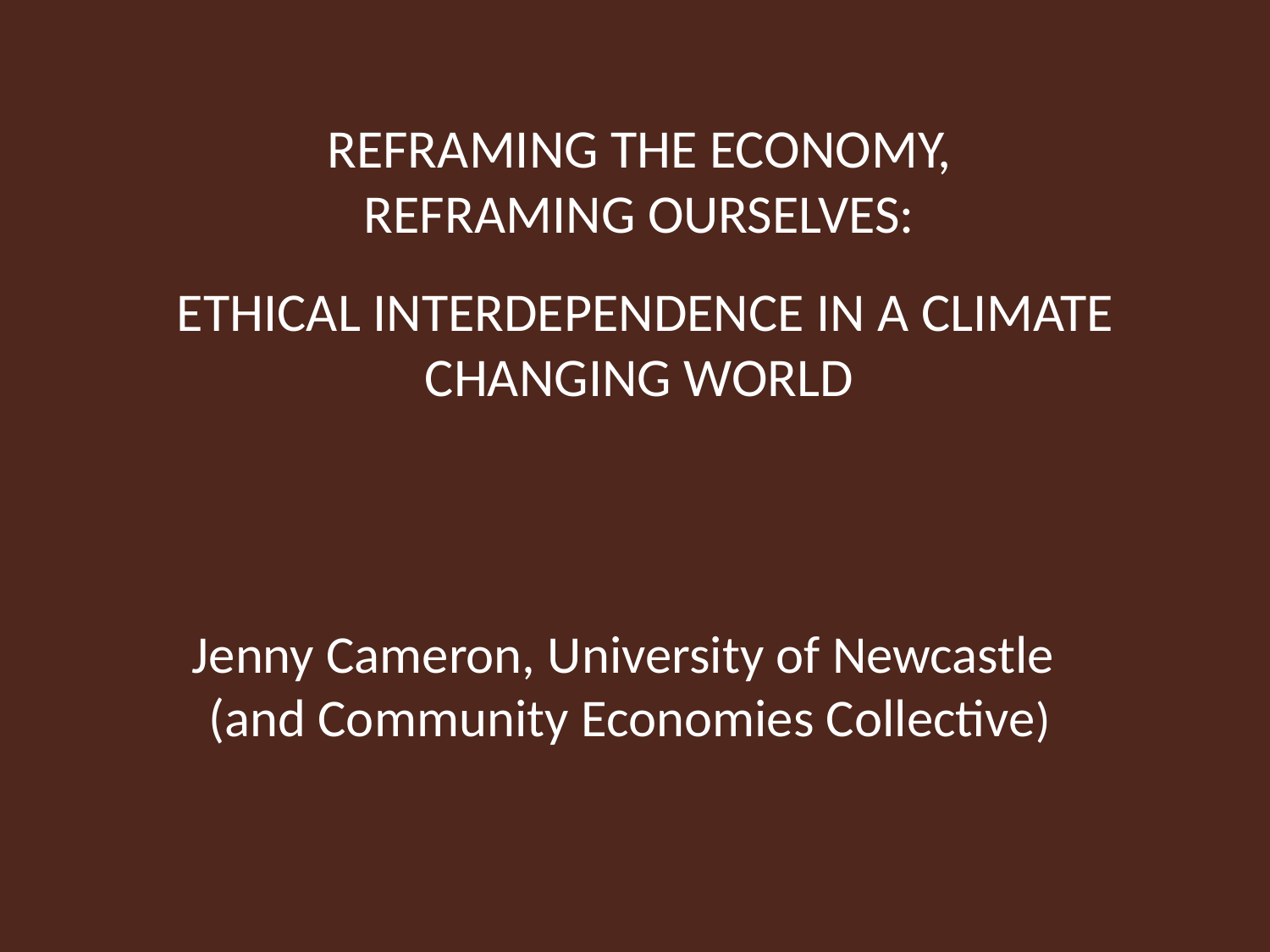

# Reframing the economy, reframing ourselves: ethical interdependence in a climate changing world
Jenny Cameron, University of Newcastle  (and Community Economies Collective)